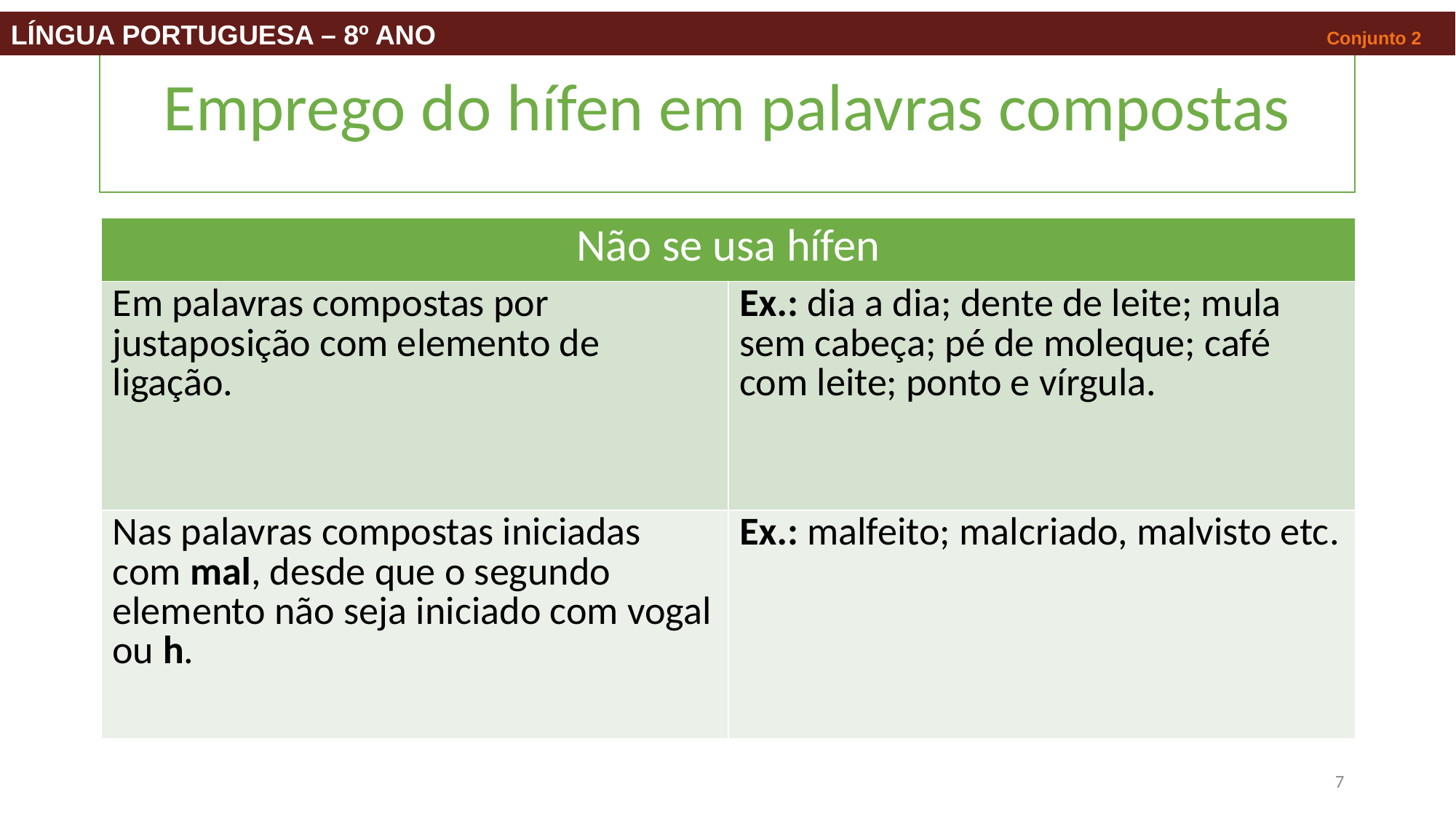

LÍNGUA PORTUGUESA – 8º ANO									 Conjunto 2
Emprego do hífen em palavras compostas
| Não se usa hífen |  |
| --- | --- |
| Em palavras compostas por justaposição com elemento de ligação. | Ex.: dia a dia; dente de leite; mula sem cabeça; pé de moleque; café com leite; ponto e vírgula. |
| Nas palavras compostas iniciadas com mal, desde que o segundo elemento não seja iniciado com vogal ou h. | Ex.: malfeito; malcriado, malvisto etc. |
7